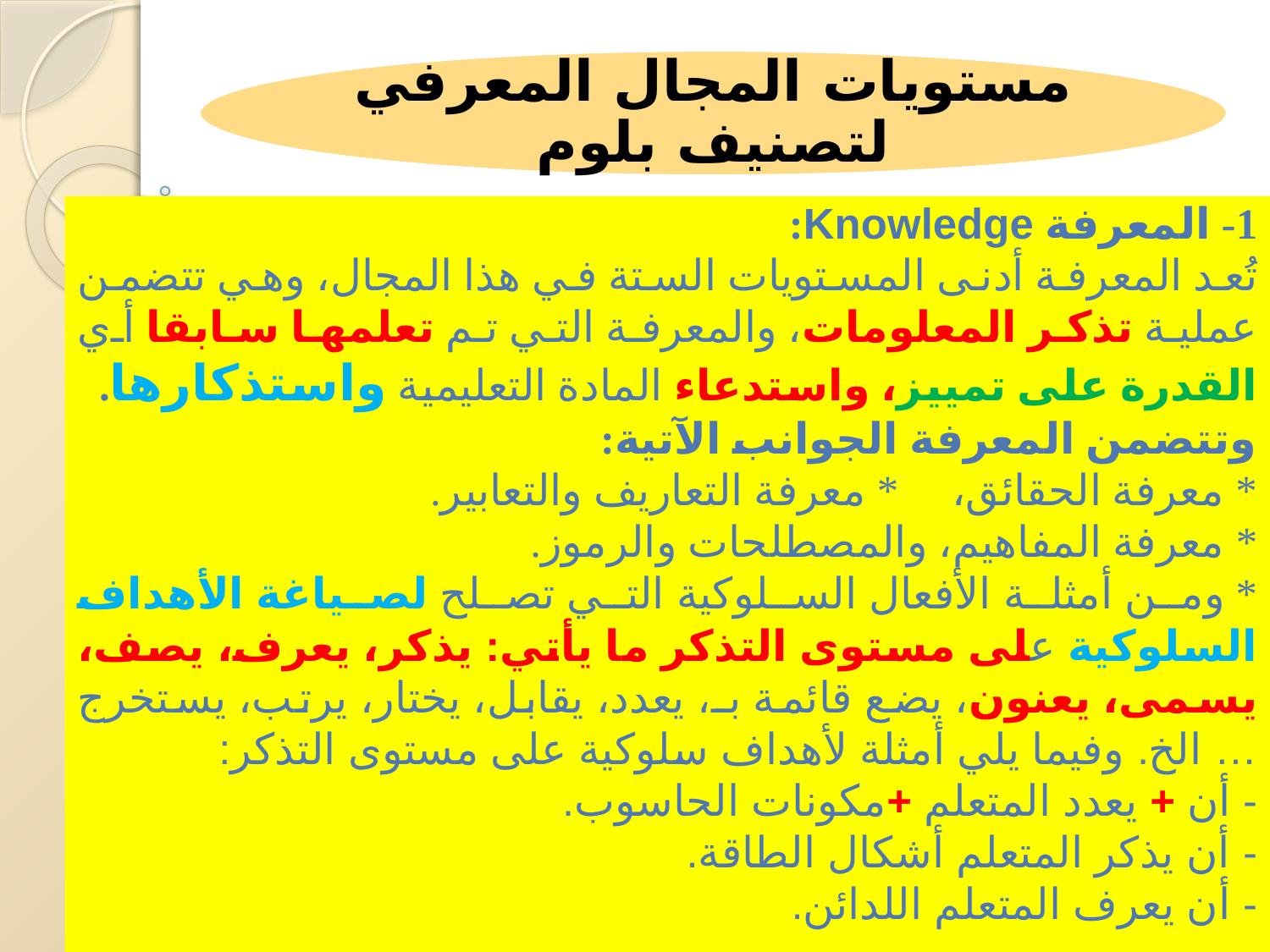

مستويات المجال المعرفي لتصنيف بلوم
1- المعرفة Knowledge:
تُعد المعرفة أدنى المستويات الستة في هذا المجال، وهي تتضمن عملية تذكر المعلومات، والمعرفة التي تم تعلمها سابقا أي القدرة على تمييز، واستدعاء المادة التعليمية واستذكارها.
وتتضمن المعرفة الجوانب الآتية:
* معرفة الحقائق،     * معرفة التعاريف والتعابير.
* معرفة المفاهيم، والمصطلحات والرموز.
* ومن أمثلة الأفعال السلوكية التي تصلح لصياغة الأهداف السلوكية على مستوى التذكر ما يأتي: يذكر، يعرف، يصف، يسمى، يعنون، يضع قائمة بـ، يعدد، يقابل، يختار، يرتب، يستخرج … الخ. وفيما يلي أمثلة لأهداف سلوكية على مستوى التذكر:
- أن + يعدد المتعلم +مكونات الحاسوب.
- أن يذكر المتعلم أشكال الطاقة.
- أن يعرف المتعلم اللدائن.